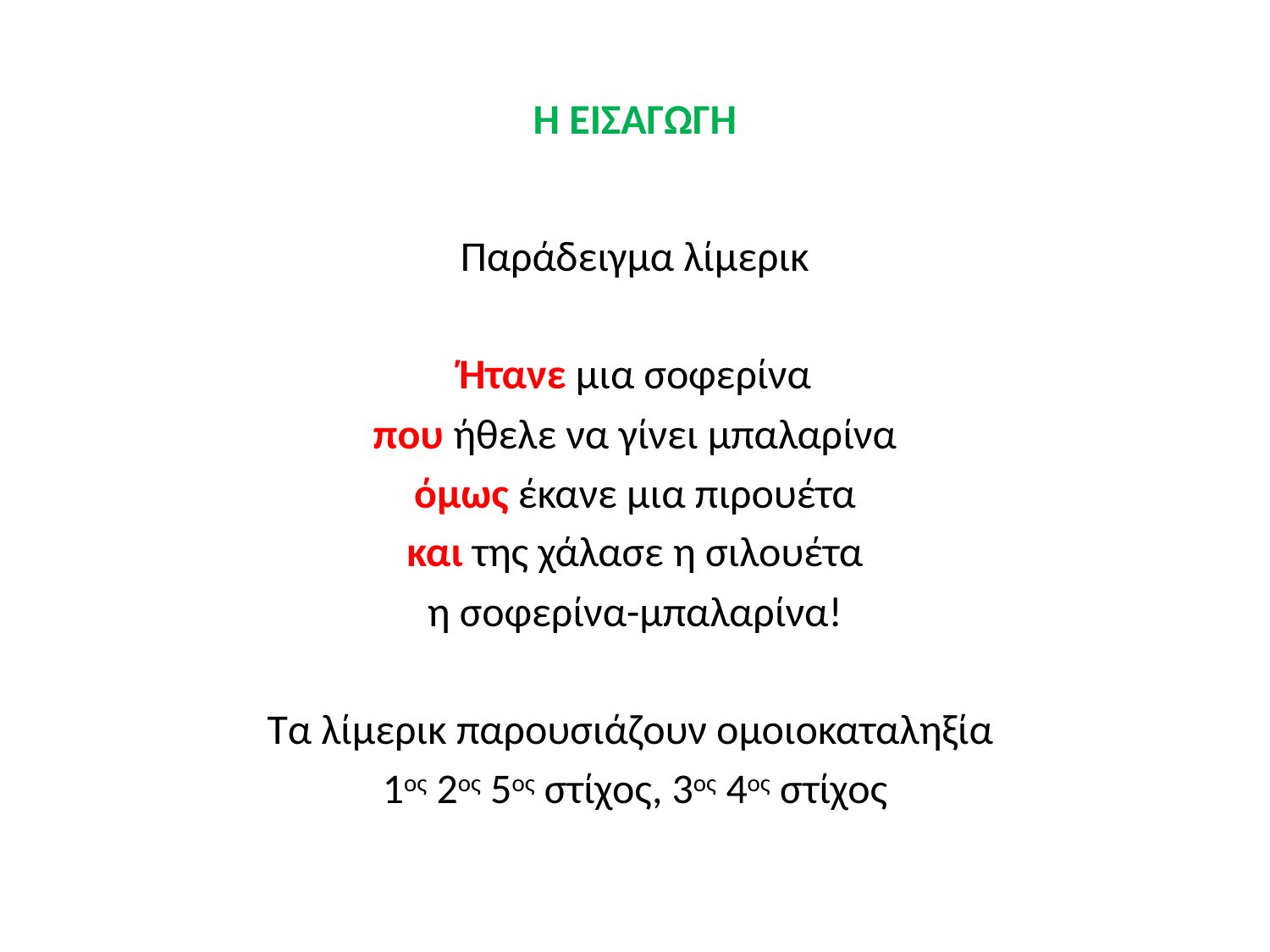

# Η ΕΙΣΑΓΩΓΗ
Παράδειγμα λίμερικ

Ήτανε μια σοφερίνα
που ήθελε να γίνει μπαλαρίνα
όμως έκανε μια πιρουέτα
και της χάλασε η σιλουέτα
η σοφερίνα-μπαλαρίνα!

Τα λίμερικ παρουσιάζουν ομοιοκαταληξία
1ος 2ος 5ος στίχος, 3ος 4ος στίχος